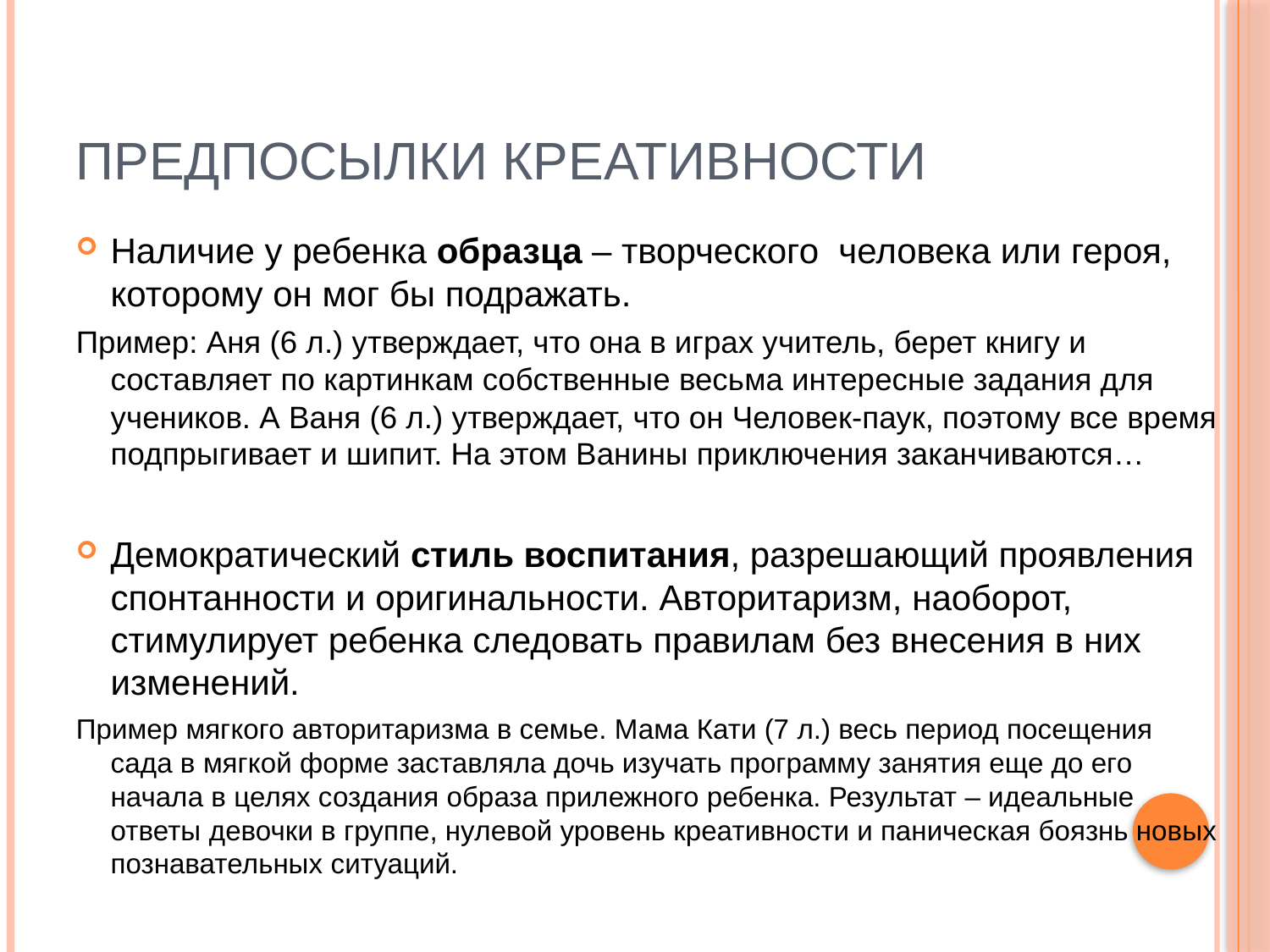

# Предпосылки креативности
Наличие у ребенка образца – творческого  человека или героя, которому он мог бы подражать.
Пример: Аня (6 л.) утверждает, что она в играх учитель, берет книгу и составляет по картинкам собственные весьма интересные задания для учеников. А Ваня (6 л.) утверждает, что он Человек-паук, поэтому все время подпрыгивает и шипит. На этом Ванины приключения заканчиваются…

Демократический стиль воспитания, разрешающий проявления спонтанности и оригинальности. Авторитаризм, наоборот, стимулирует ребенка следовать правилам без внесения в них изменений.
Пример мягкого авторитаризма в семье. Мама Кати (7 л.) весь период посещения сада в мягкой форме заставляла дочь изучать программу занятия еще до его начала в целях создания образа прилежного ребенка. Результат – идеальные ответы девочки в группе, нулевой уровень креативности и паническая боязнь новых познавательных ситуаций.